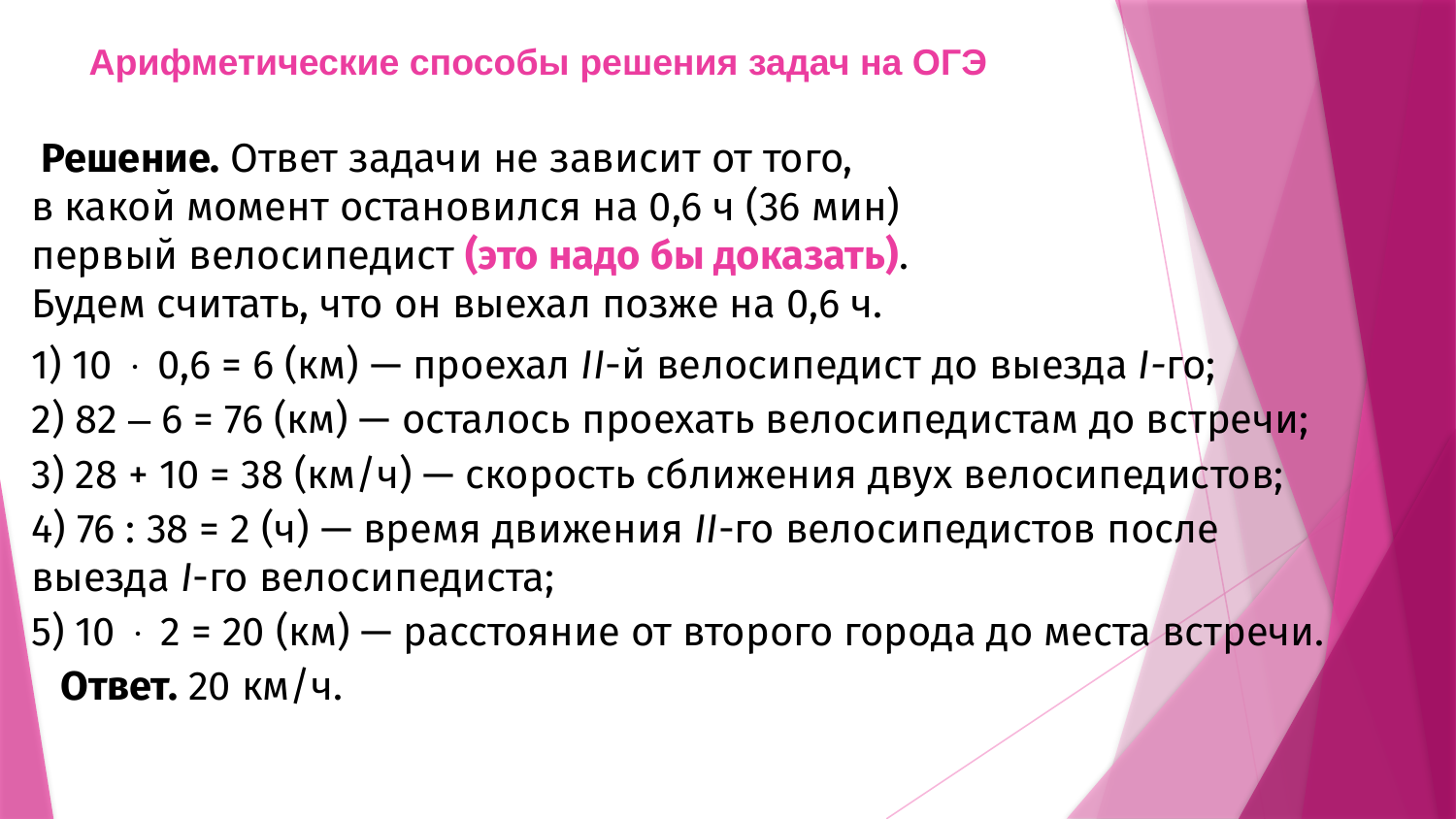

# Арифметические способы решения задач на ОГЭ
 Решение. Ответ задачи не зависит от того,
в какой момент остановился на 0,6 ч (36 мин)
первый велосипедист (это надо бы доказать).
Будем считать, что он выехал позже на 0,6 ч.
1) 10 ⋅ 0,6 = 6 (км) — проехал II-й велосипедист до выезда I-го;
2) 82 – 6 = 76 (км) — осталось проехать велосипедистам до встречи;
3) 28 + 10 = 38 (км/ч) — скорость сближения двух велосипедистов;
4) 76 : 38 = 2 (ч) — время движения II-го велосипедистов после
выезда I-го велосипедиста;
5) 10 ⋅ 2 = 20 (км) — расстояние от второго города до места встречи.
   Ответ. 20 км/ч.